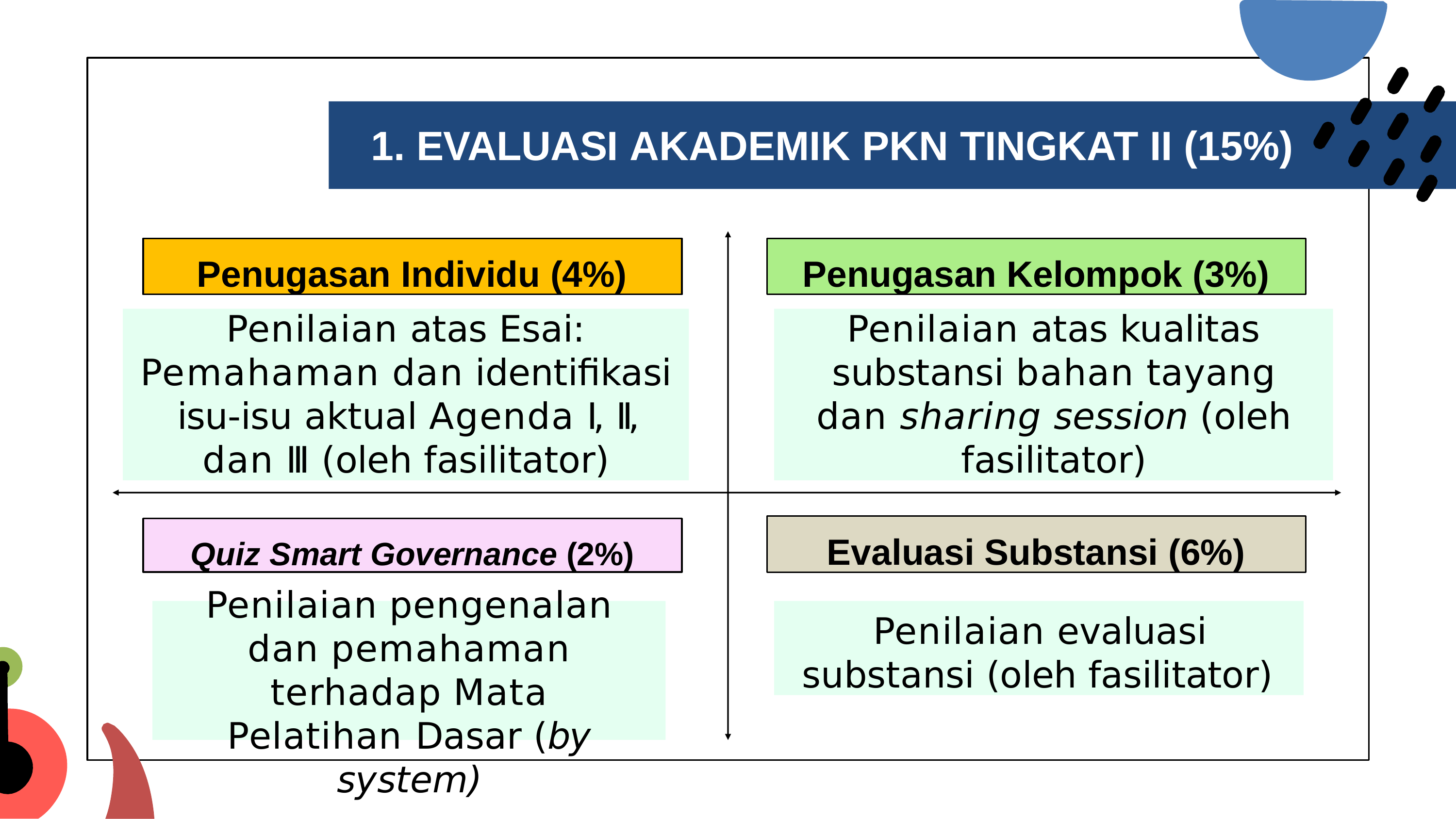

# 1. EVALUASI AKADEMIK PKN TINGKAT II (15%)

Penugasan Individu (4%)
Penugasan Kelompok (3%)
Penilaian atas Esai:
Pemahaman dan identifikasi isu-isu aktual Agenda I, II, dan III (oleh fasilitator)
Penilaian atas kualitas
substansi bahan tayang dan sharing session (oleh fasilitator)
Evaluasi Substansi (6%)
Quiz Smart Governance (2%)
Penilaian pengenalan dan pemahaman terhadap Mata Pelatihan Dasar (by system)

Penilaian evaluasi substansi (oleh fasilitator)